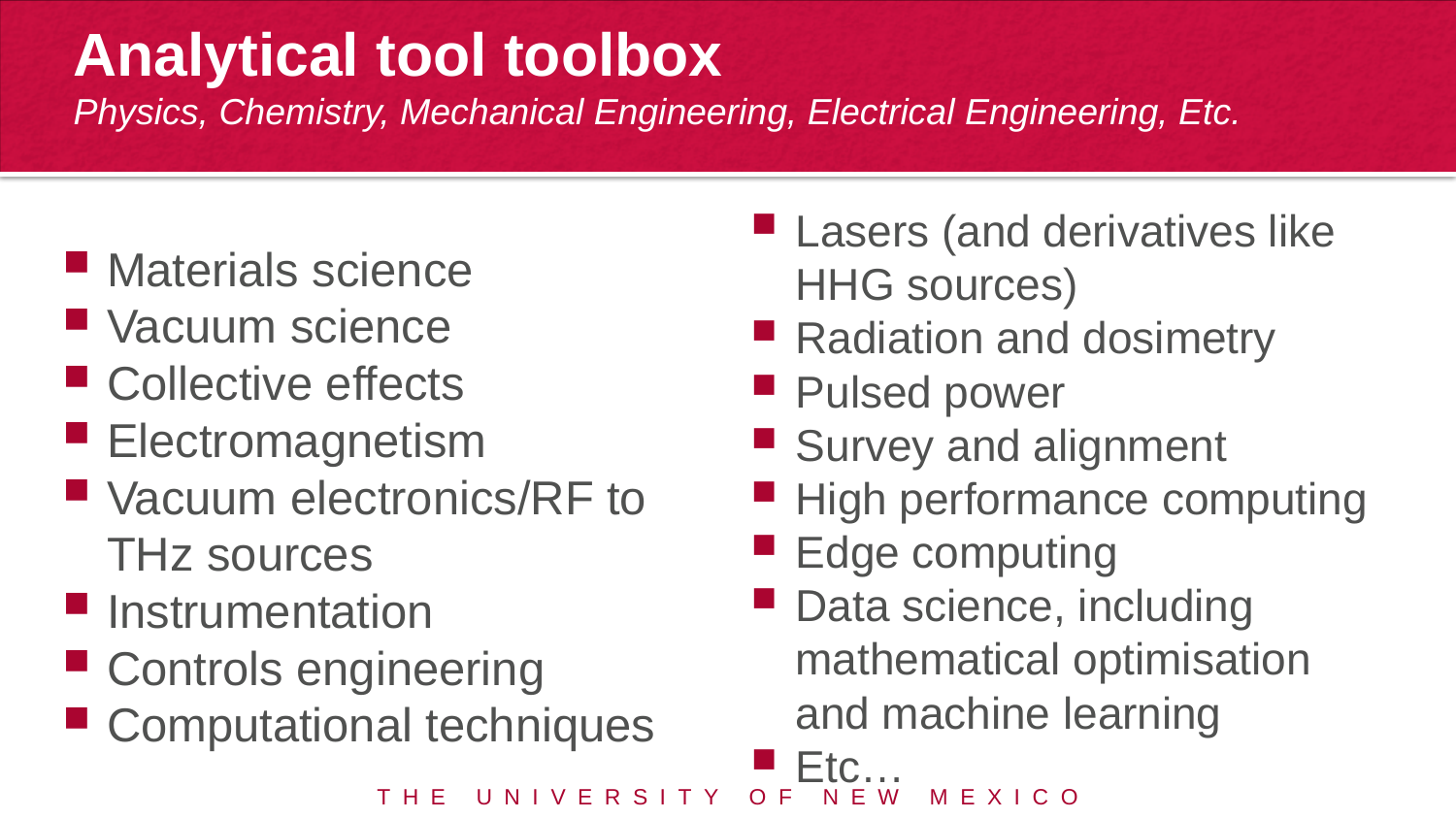

# Analytical tool toolbox Physics, Chemistry, Mechanical Engineering, Electrical Engineering, Etc.

Lasers (and derivatives like HHG sources)
Radiation and dosimetry
Pulsed power
Survey and alignment
High performance computing
Edge computing
Data science, including mathematical optimisation and machine learning
Etc…
Materials science
Vacuum science
Collective effects
Electromagnetism
Vacuum electronics/RF to THz sources
Instrumentation
Controls engineering
Computational techniques